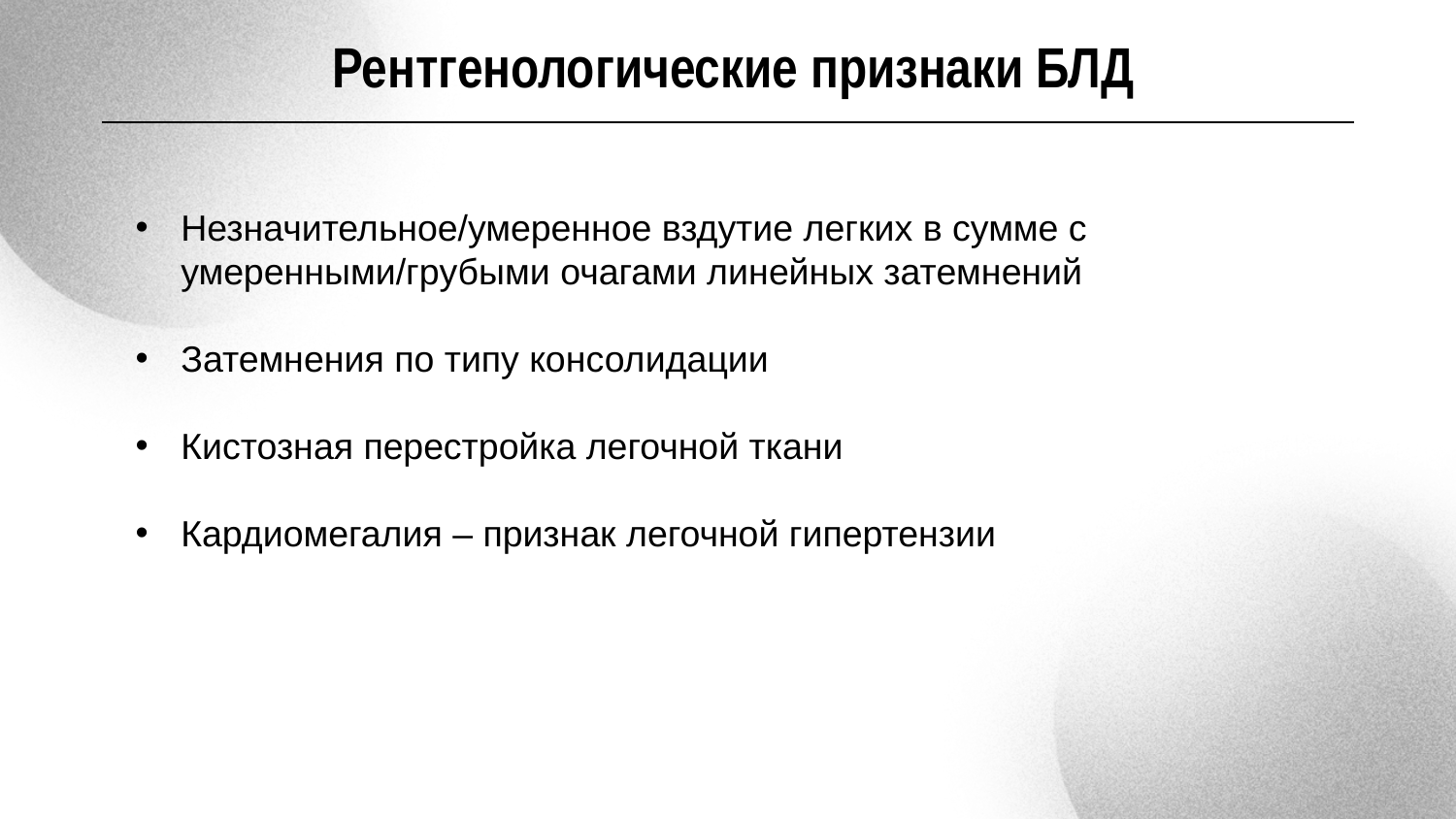

Рентгенологические признаки БЛД
Незначительное/умеренное вздутие легких в сумме с умеренными/грубыми очагами линейных затемнений

Затемнения по типу консолидации

Кистозная перестройка легочной ткани

Кардиомегалия – признак легочной гипертензии